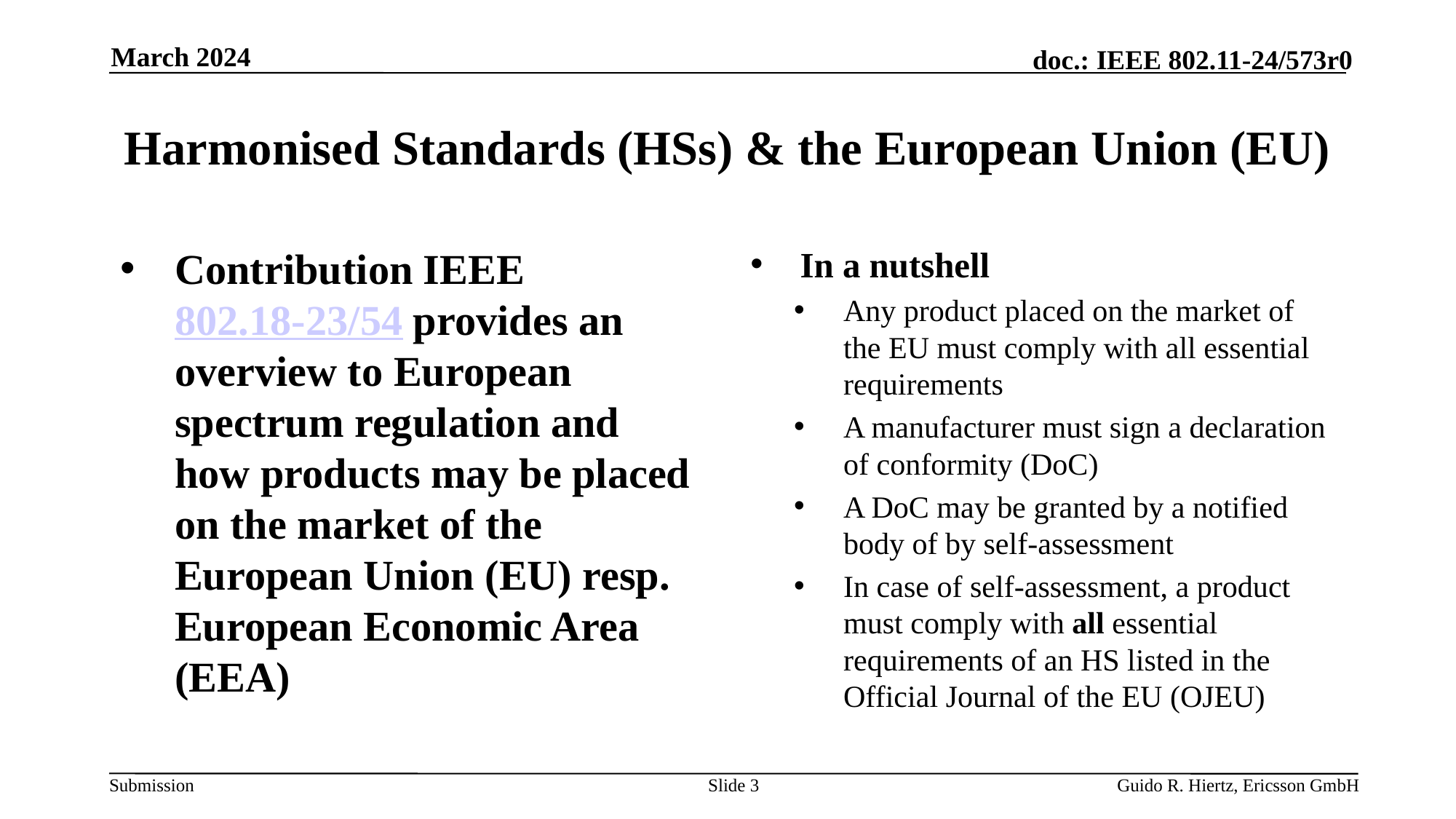

March 2024
# Harmonised Standards (HSs) & the European Union (EU)
Contribution IEEE 802.18-23/54 provides an overview to European spectrum regulation and how products may be placed on the market of the European Union (EU) resp. European Economic Area (EEA)
In a nutshell
Any product placed on the market of the EU must comply with all essential requirements
A manufacturer must sign a declaration of conformity (DoC)
A DoC may be granted by a notified body of by self-assessment
In case of self-assessment, a product must comply with all essential requirements of an HS listed in the Official Journal of the EU (OJEU)
Slide 3
Guido R. Hiertz, Ericsson GmbH